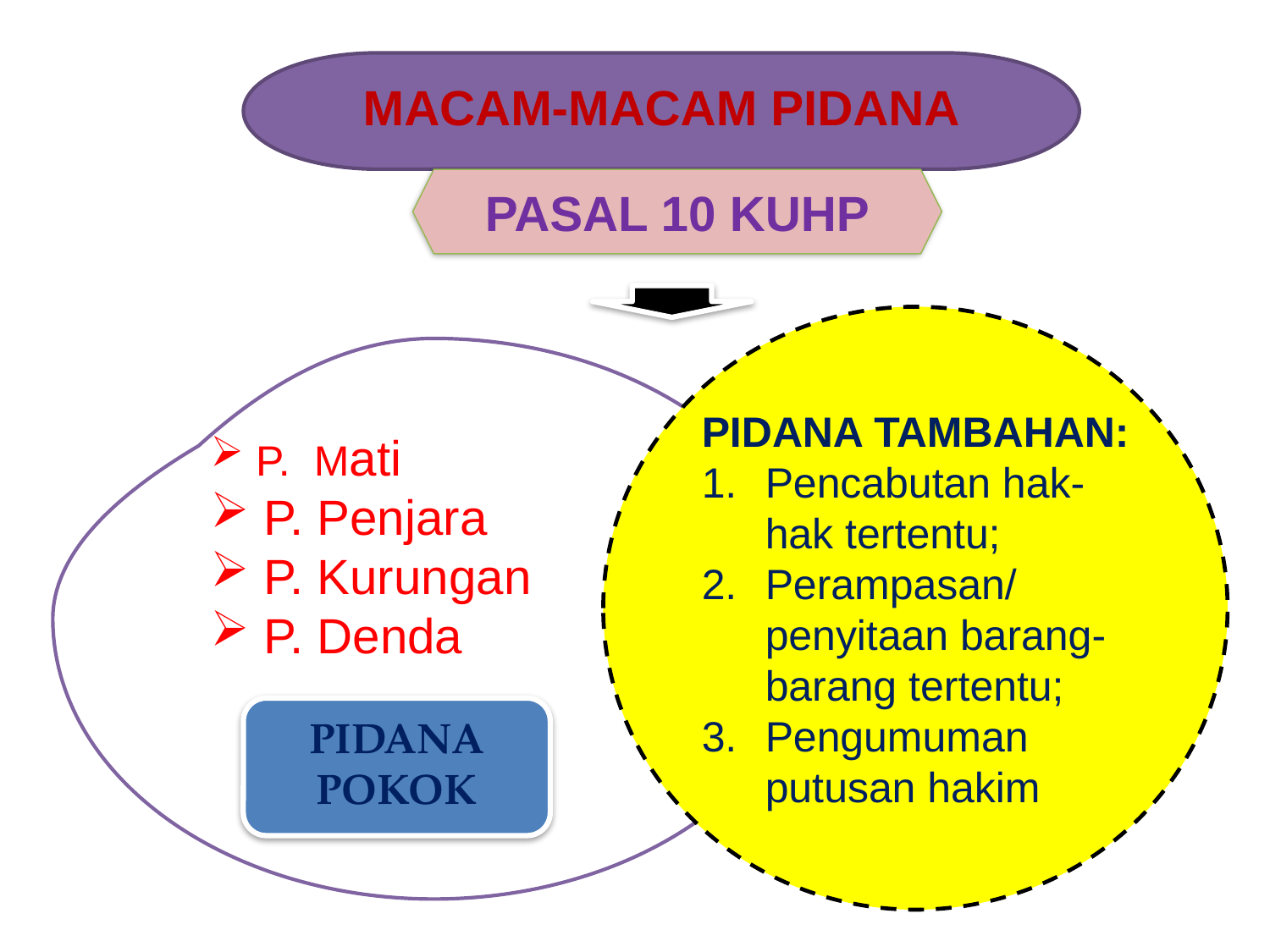

MACAM-MACAM PIDANA
PASAL 10 KUHP

PIDANA TAMBAHAN:
Pencabutan hak-hak tertentu;
Perampasan/ penyitaan barang-barang tertentu;
Pengumuman putusan hakim
 P.  Mati
 P. Penjara
 P. Kurungan
 P. Denda
PIDANA POKOK